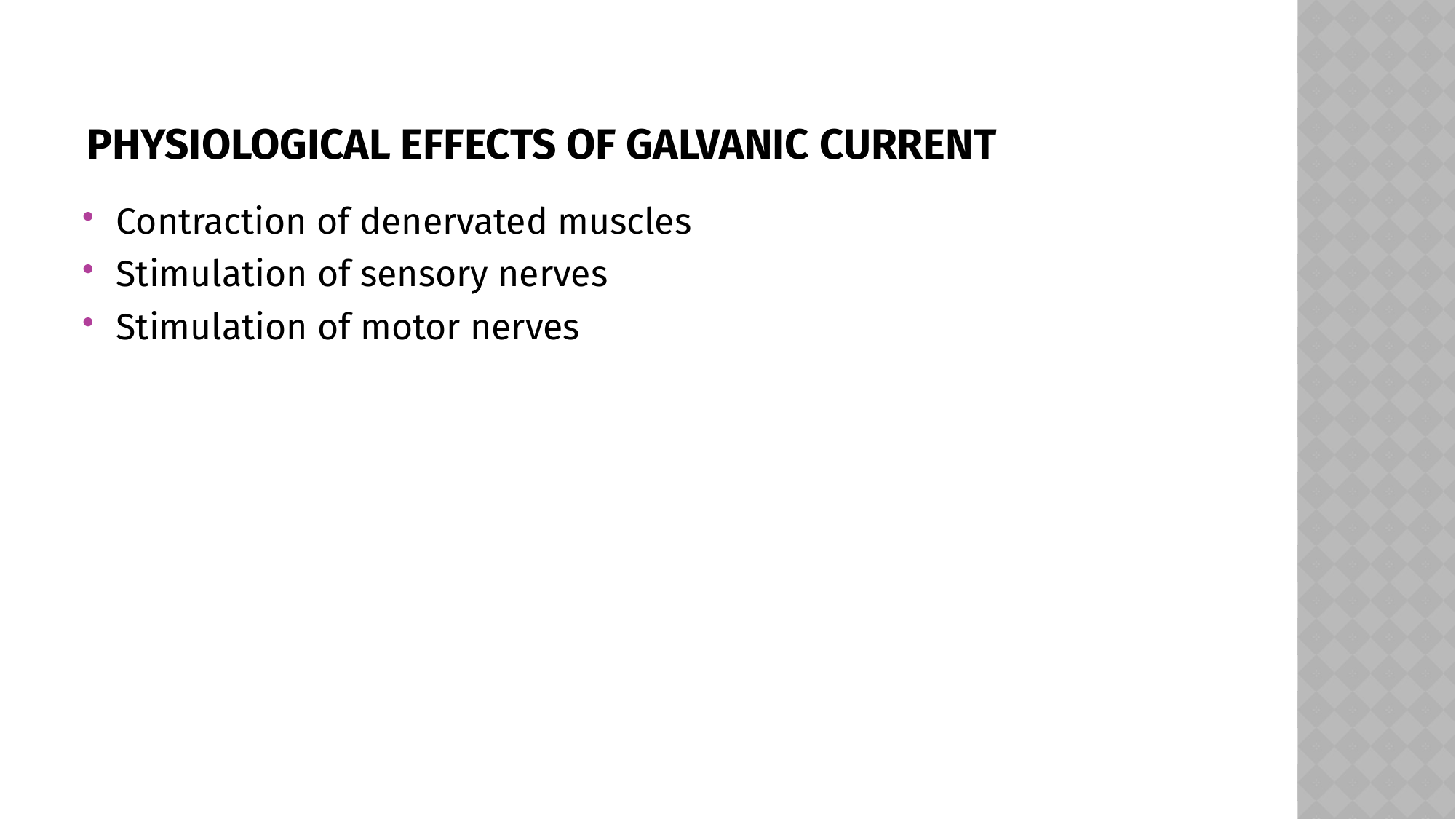

# Physiological effects of galvanic current
Contraction of denervated muscles
Stimulation of sensory nerves
Stimulation of motor nerves